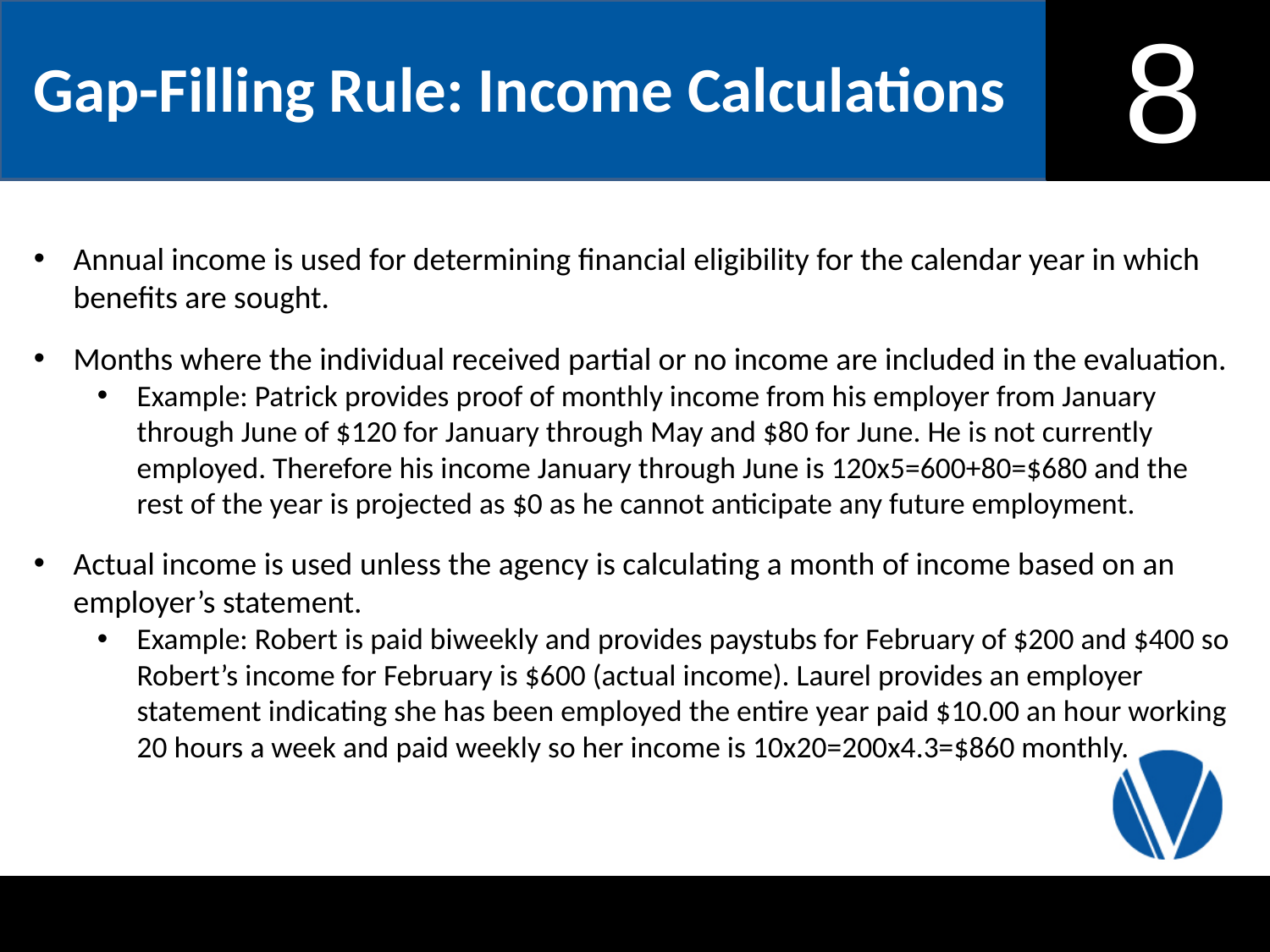

Gap-Filling Rule: Income Calculations
Annual income is used for determining financial eligibility for the calendar year in which benefits are sought.

Months where the individual received partial or no income are included in the evaluation.
Example: Patrick provides proof of monthly income from his employer from January through June of $120 for January through May and $80 for June. He is not currently employed. Therefore his income January through June is 120x5=600+80=$680 and the rest of the year is projected as $0 as he cannot anticipate any future employment.

Actual income is used unless the agency is calculating a month of income based on an employer’s statement.
Example: Robert is paid biweekly and provides paystubs for February of $200 and $400 so Robert’s income for February is $600 (actual income). Laurel provides an employer statement indicating she has been employed the entire year paid $10.00 an hour working 20 hours a week and paid weekly so her income is 10x20=200x4.3=$860 monthly.